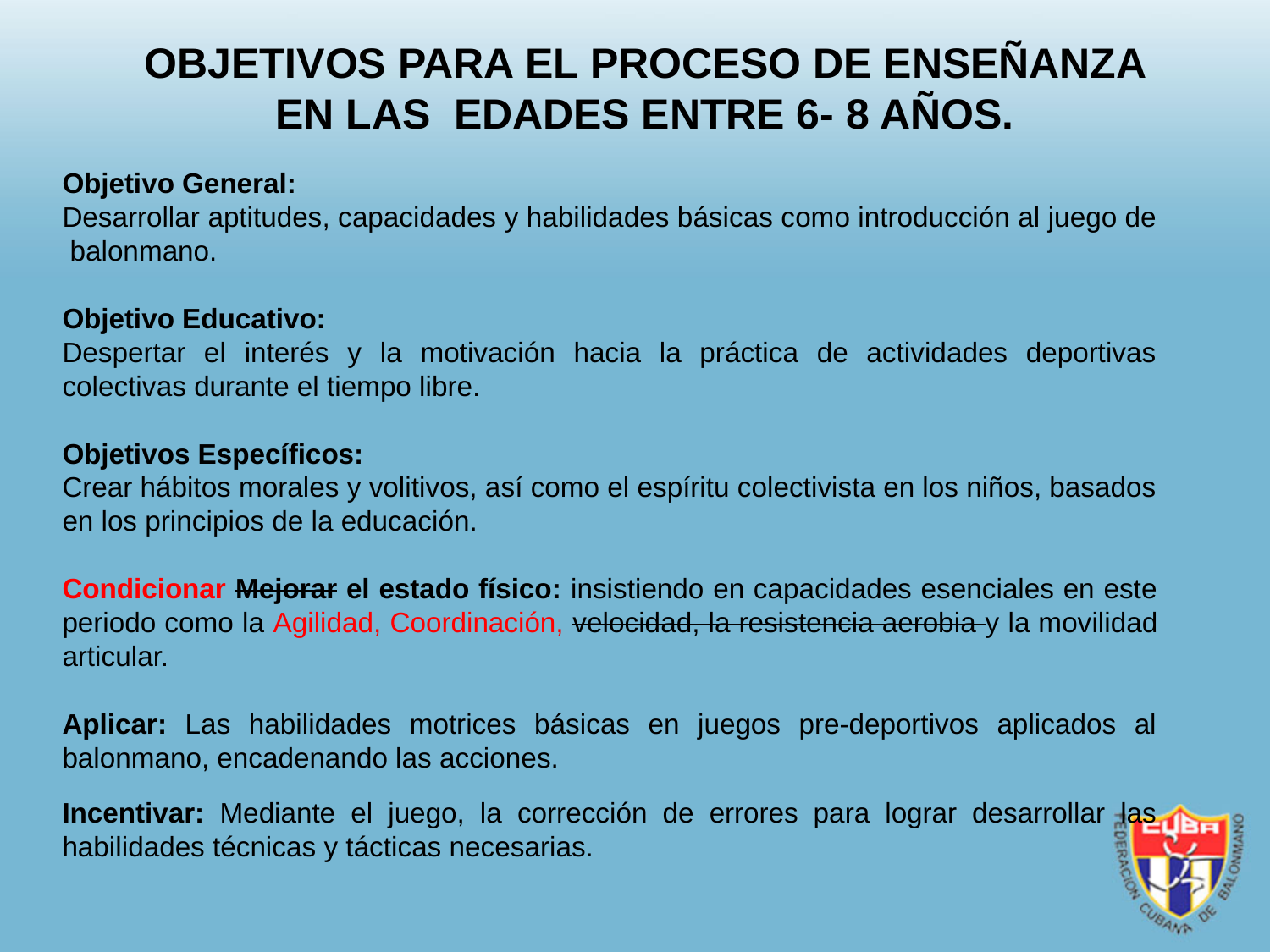

OBJETIVOS PARA EL PROCESO DE ENSEÑANZA EN LAS  EDADES ENTRE 6- 8 AÑOS.
Objetivo General:
Desarrollar aptitudes, capacidades y habilidades básicas como introducción al juego de  balonmano.

Objetivo Educativo:
Despertar el interés y la motivación hacia la práctica de actividades deportivas colectivas durante el tiempo libre.

Objetivos Específicos:
Crear hábitos morales y volitivos, así como el espíritu colectivista en los niños, basados en los principios de la educación.

Condicionar Mejorar el estado físico: insistiendo en capacidades esenciales en este periodo como la Agilidad, Coordinación, velocidad, la resistencia aerobia y la movilidad articular.

Aplicar: Las habilidades motrices básicas en juegos pre-deportivos aplicados al balonmano, encadenando las acciones.

Incentivar: Mediante el juego, la corrección de errores para lograr desarrollar las habilidades técnicas y tácticas necesarias.